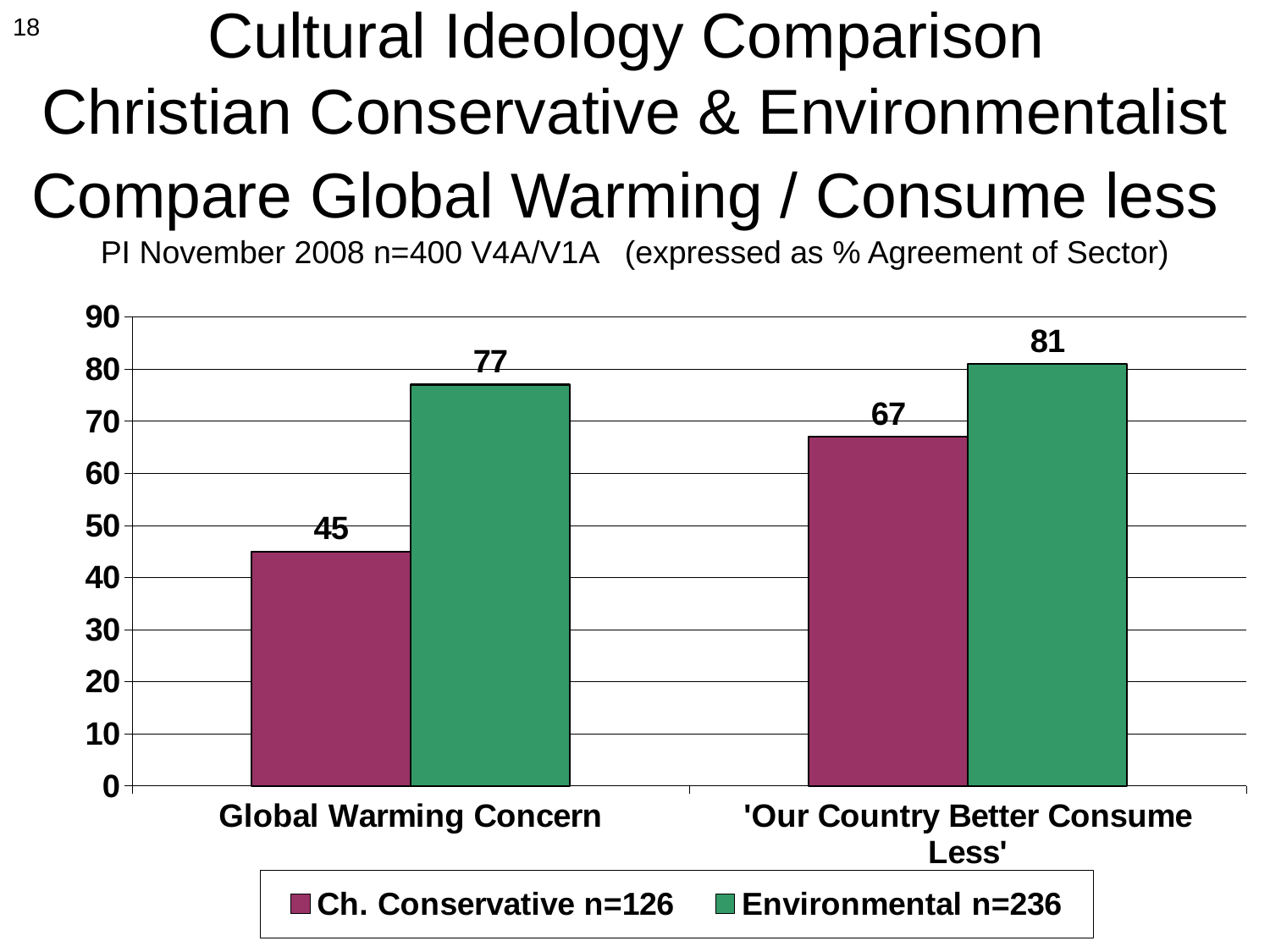

# Cultural Ideology Comparison Christian Conservative & Environmentalist Compare Global Warming / Consume less PI November 2008 n=400 V4A/V1A   (expressed as % Agreement of Sector)
18

### Chart

| Category | Ch. Conservative n=126 | Environmental n=236 |
|---|---|---|
| Global Warming Concern | 45.0 | 77.0 |
| 'Our Country Better Consume Less' | 67.0 | 81.0 |